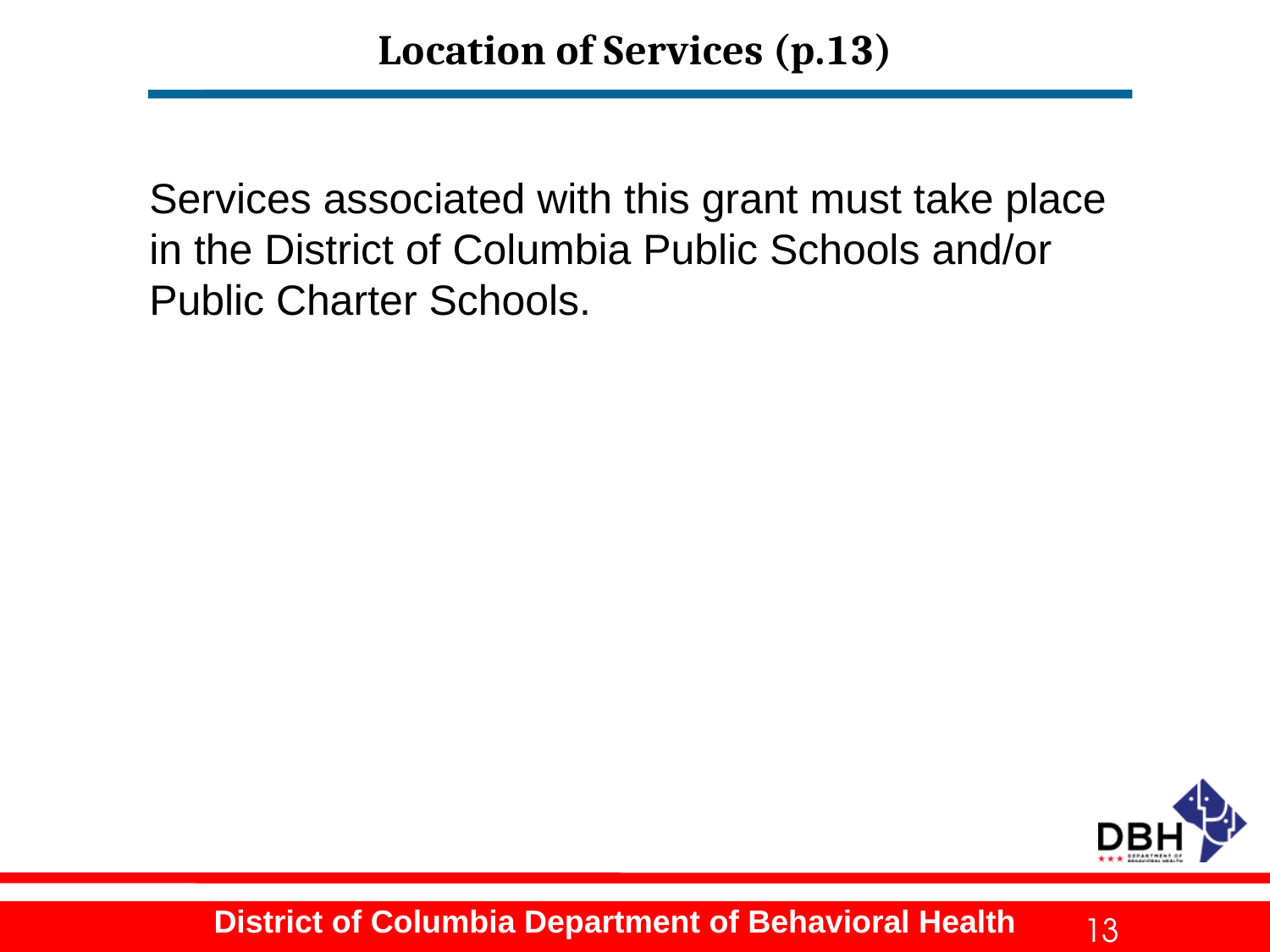

# Location of Services (p.13)

Services associated with this grant must take place in the District of Columbia Public Schools and/or Public Charter Schools.

13